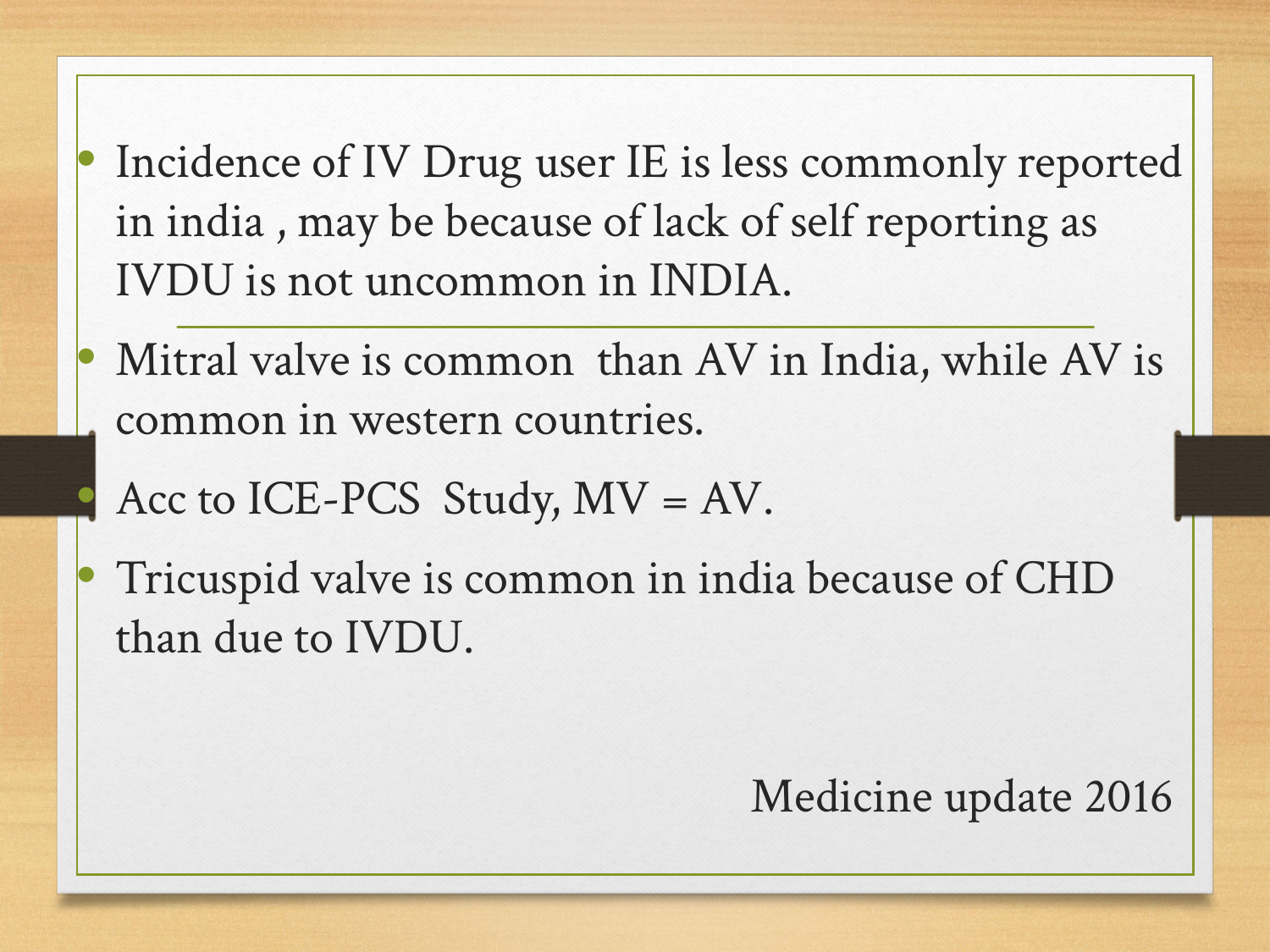

Incidence of IV Drug user IE is less commonly reported in india , may be because of lack of self reporting as IVDU is not uncommon in INDIA.
Mitral valve is common  than AV in India, while AV is common in western countries.
Acc to ICE-PCS  Study, MV = AV.
Tricuspid valve is common in india because of CHD  than due to IVDU.

						Medicine update 2016